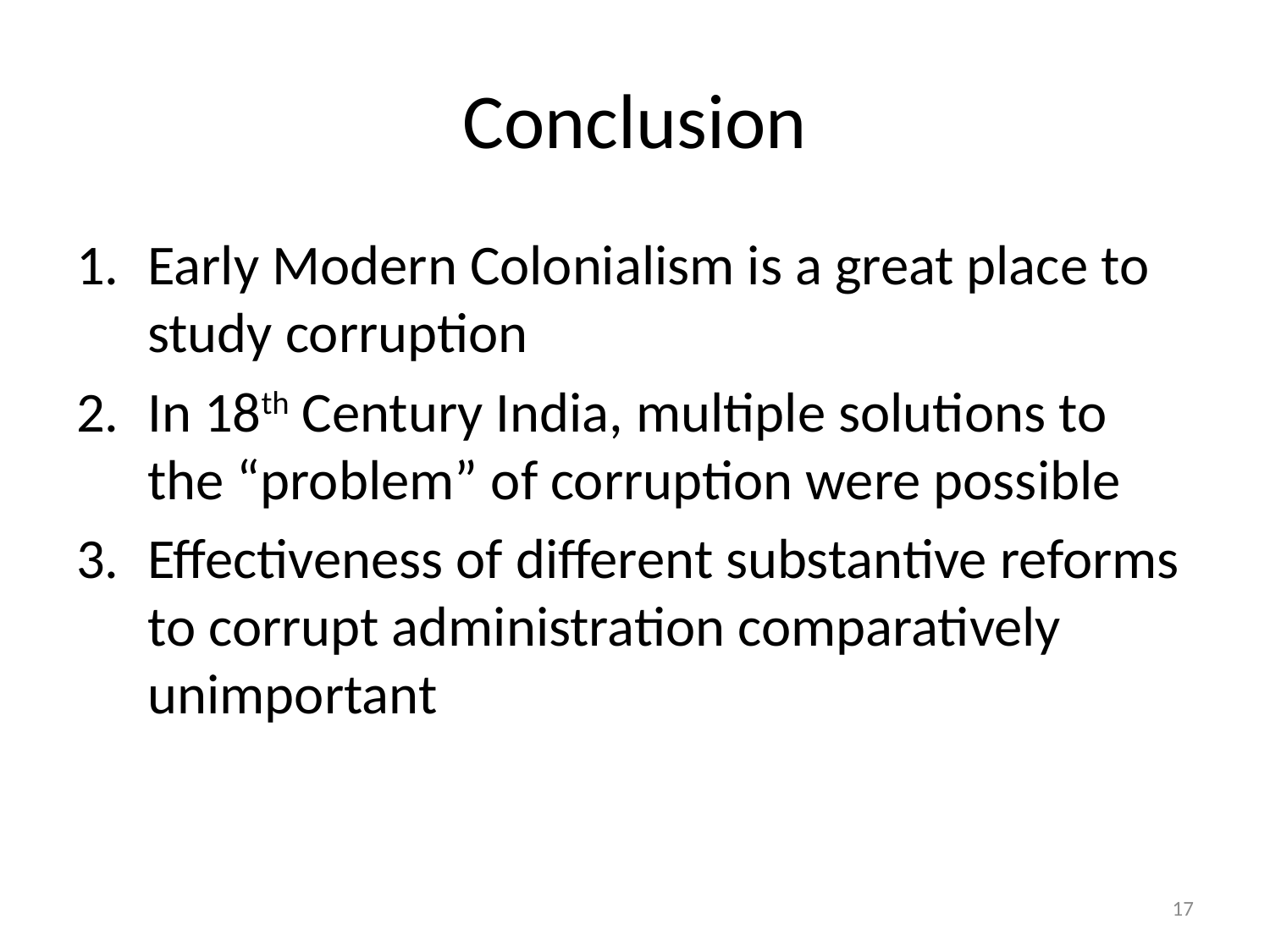

# Conclusion
Early Modern Colonialism is a great place to study corruption
In 18th Century India, multiple solutions to the “problem” of corruption were possible
Effectiveness of different substantive reforms to corrupt administration comparatively unimportant
17